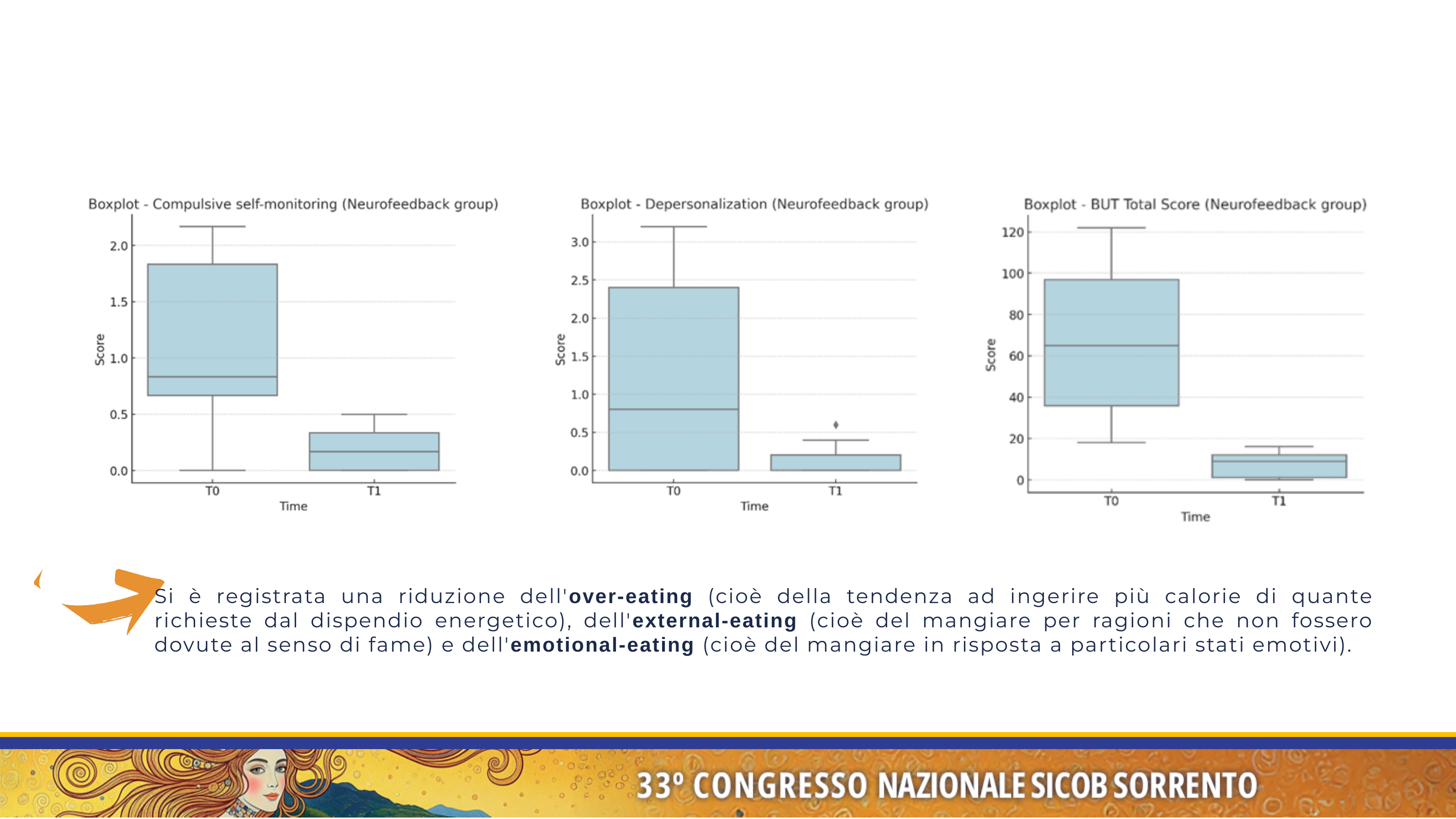

Si è registrata una riduzione dell'over-eating (cioè della tendenza ad ingerire più calorie di quante richieste dal dispendio energetico), dell'external-eating (cioè del mangiare per ragioni che non fossero dovute al senso di fame) e dell'emotional-eating (cioè del mangiare in risposta a particolari stati emotivi).